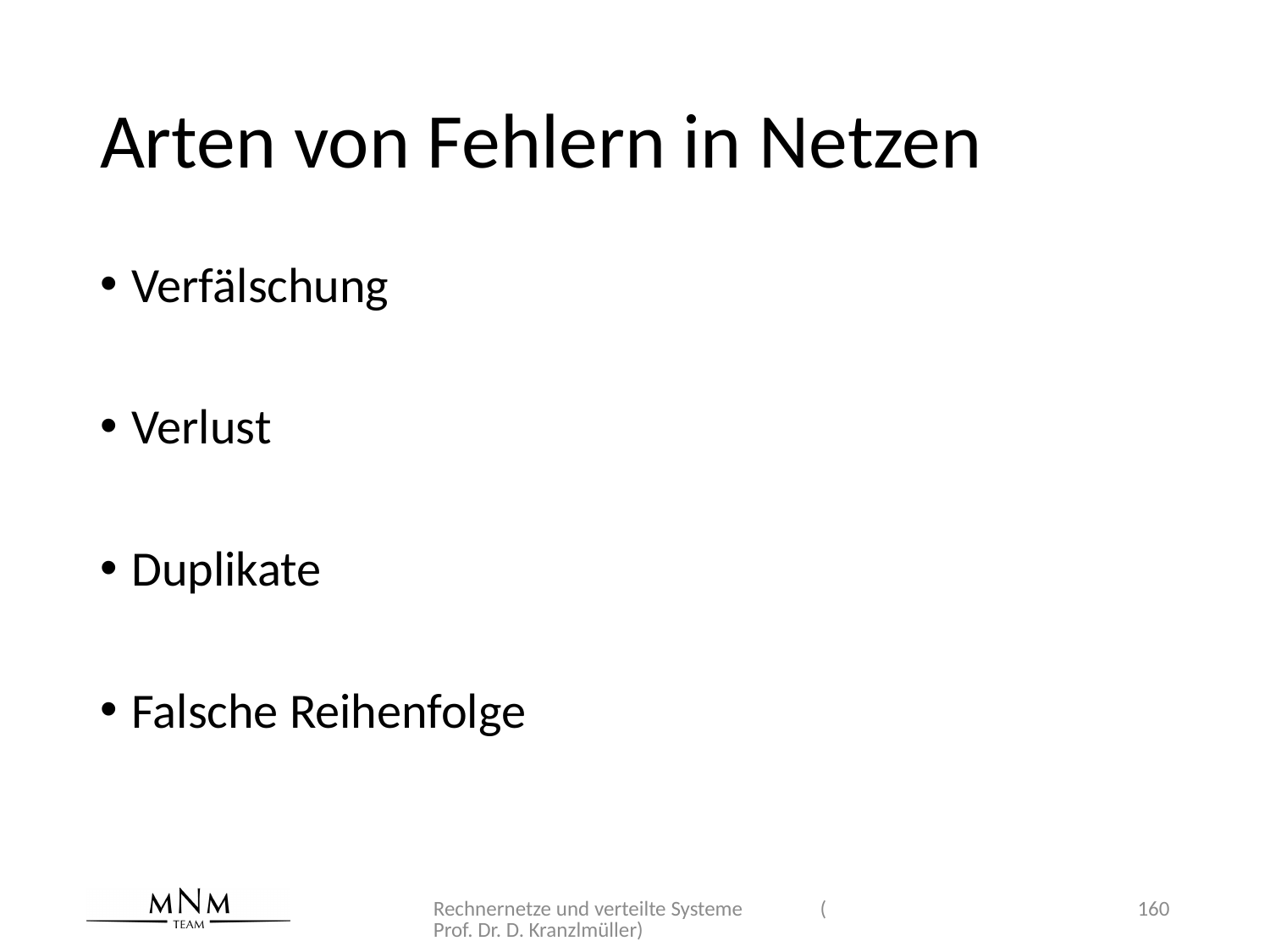

# Arten von Fehlern in Netzen
Verfälschung

Verlust

Duplikate

Falsche Reihenfolge
Rechnernetze und verteilte Systeme                (Prof. Dr. D. Kranzlmüller)
160